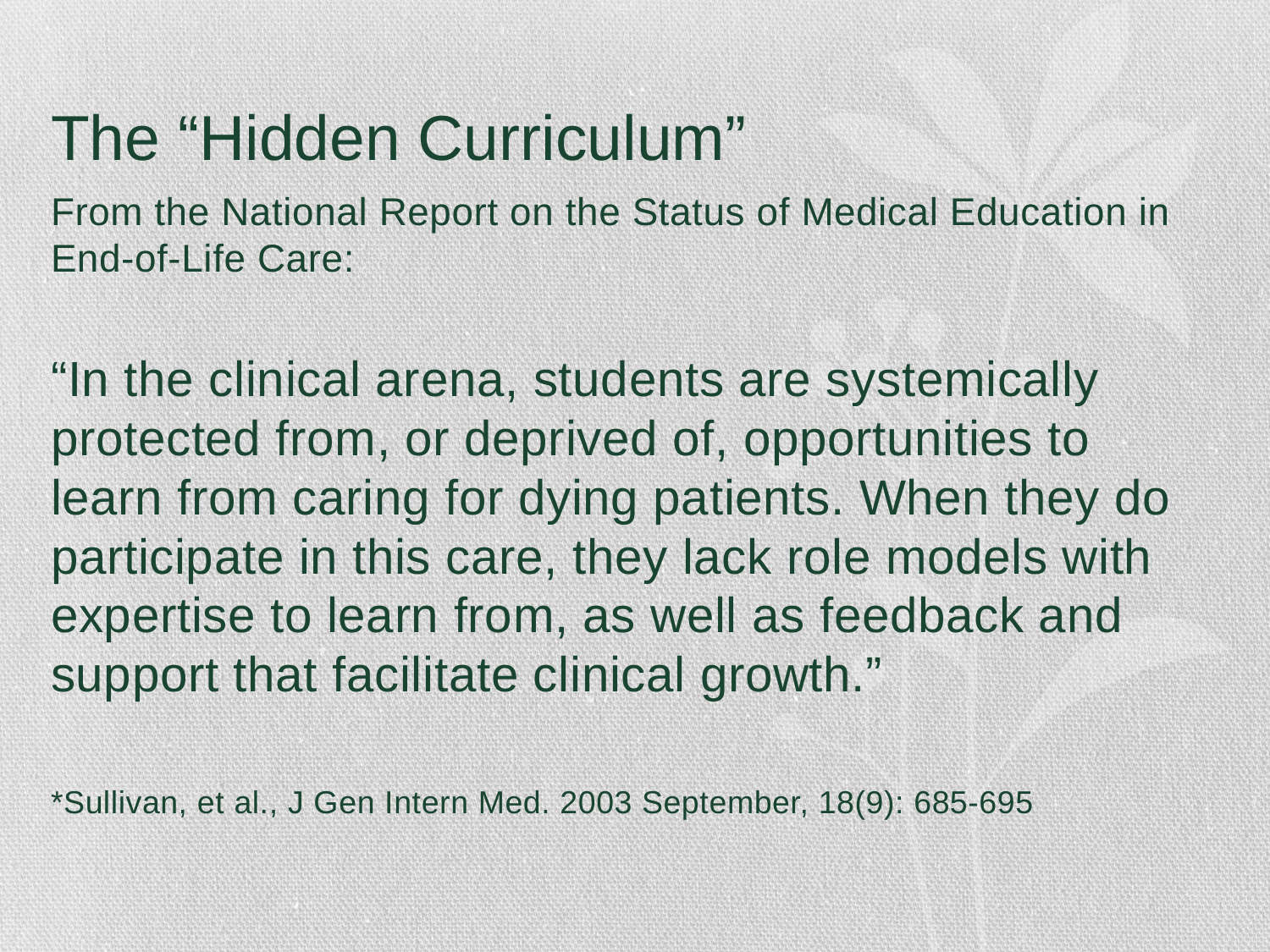

# The “Hidden Curriculum”
From the National Report on the Status of Medical Education in End-of-Life Care:

“In the clinical arena, students are systemically protected from, or deprived of, opportunities to learn from caring for dying patients. When they do participate in this care, they lack role models with expertise to learn from, as well as feedback and support that facilitate clinical growth.”

*Sullivan, et al., J Gen Intern Med. 2003 September, 18(9): 685-695